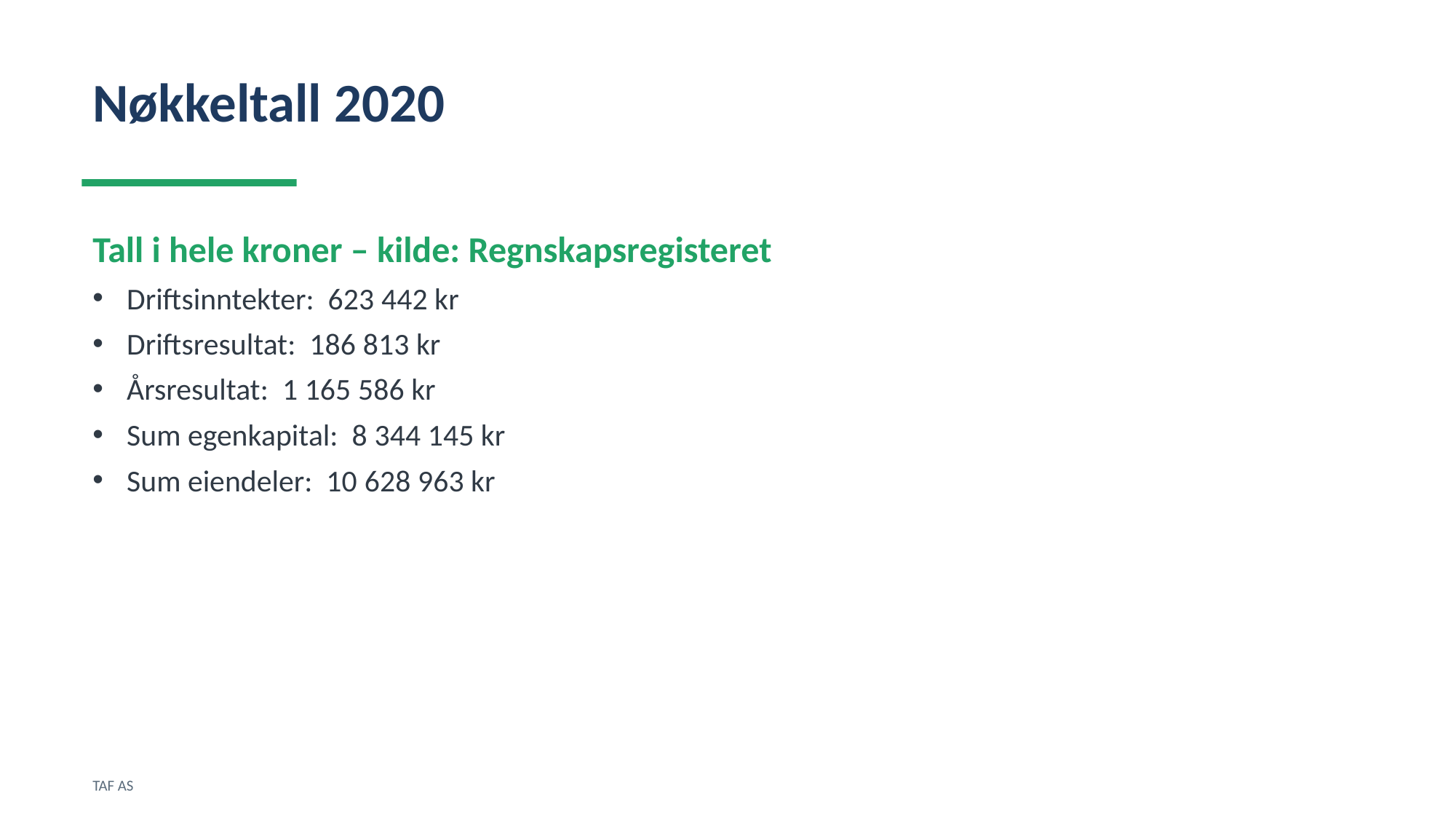

Nøkkeltall 2020

Tall i hele kroner – kilde: Regnskapsregisteret
Driftsinntekter:  623 442 kr
Driftsresultat:  186 813 kr
Årsresultat:  1 165 586 kr
Sum egenkapital:  8 344 145 kr
Sum eiendeler:  10 628 963 kr
TAF AS